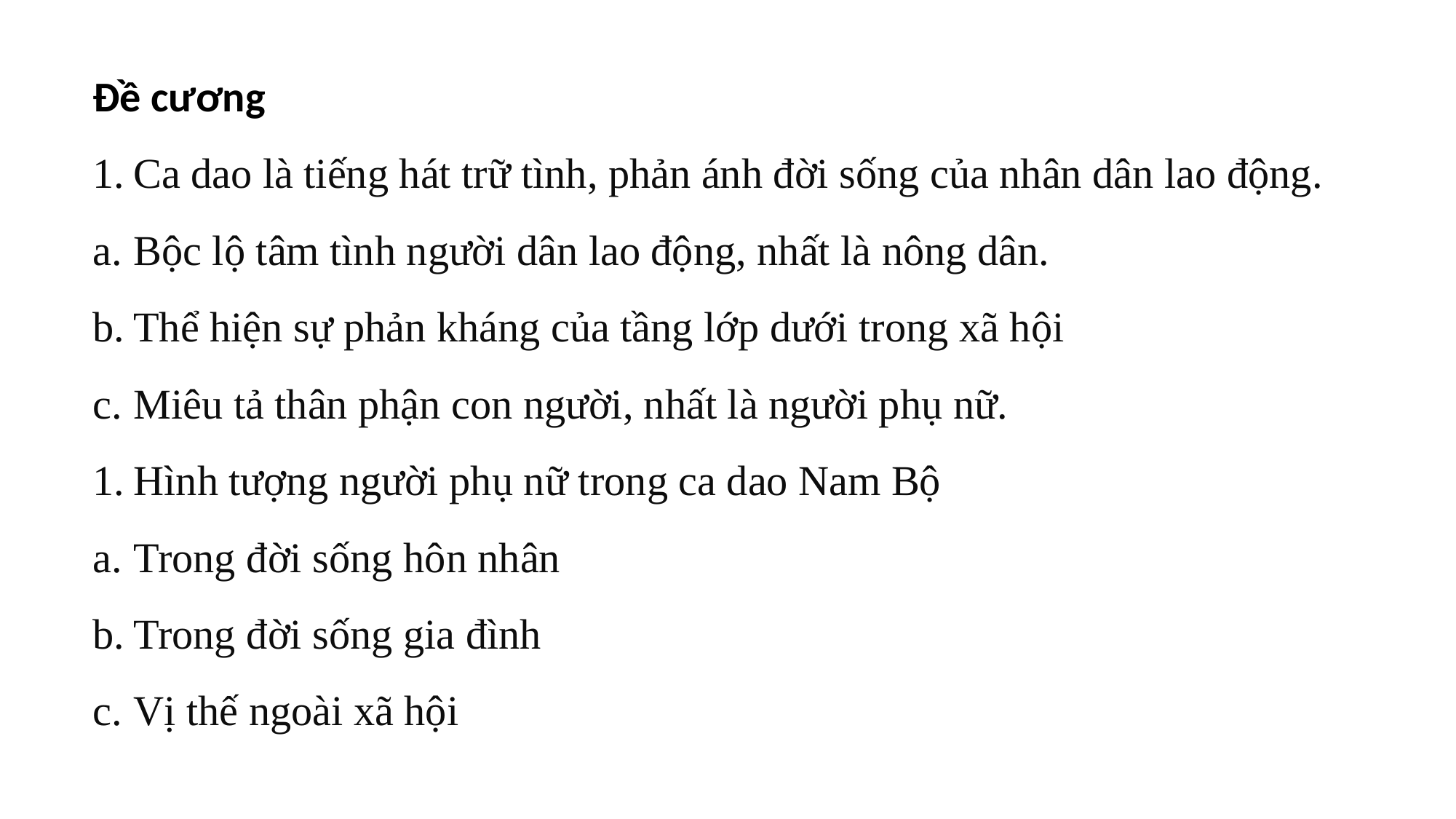

Đề cương
Ca dao là tiếng hát trữ tình, phản ánh đời sống của nhân dân lao động.
Bộc lộ tâm tình người dân lao động, nhất là nông dân.
Thể hiện sự phản kháng của tầng lớp dưới trong xã hội
Miêu tả thân phận con người, nhất là người phụ nữ.
Hình tượng người phụ nữ trong ca dao Nam Bộ
Trong đời sống hôn nhân
Trong đời sống gia đình
Vị thế ngoài xã hội